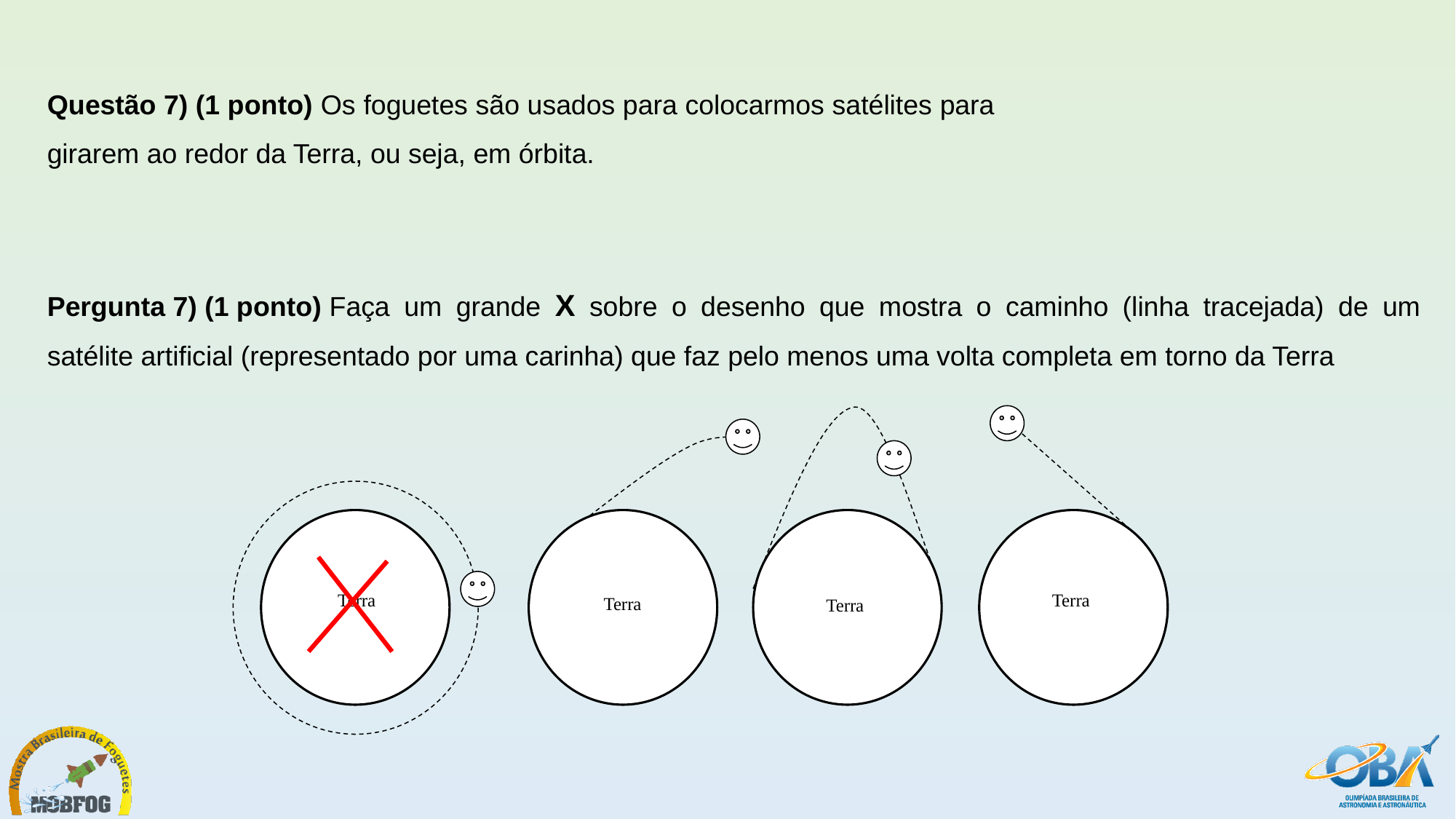

Questão 7) (1 ponto) Os foguetes são usados para colocarmos satélites para girarem ao redor da Terra, ou seja, em órbita.
Pergunta 7) (1 ponto) Faça um grande X sobre o desenho que mostra o caminho (linha tracejada) de um satélite artificial (representado por uma carinha) que faz pelo menos uma volta completa em torno da Terra

Terra

Terra

Terra

Terra